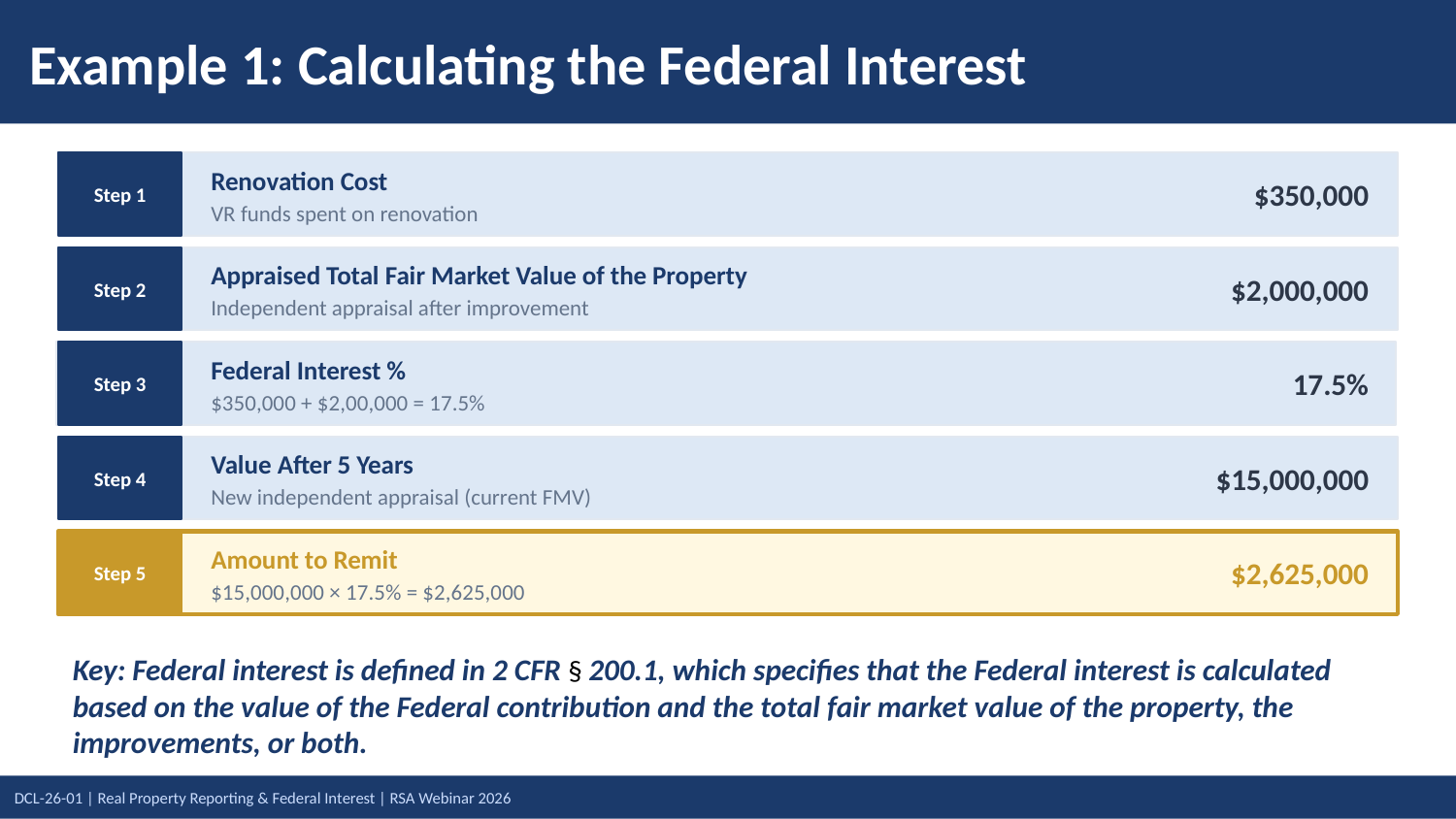

# Example 1: Calculating the Federal Interest

Step 1
$350,000
Renovation Cost
VR funds spent on renovation
Step 2
$2,000,000
Appraised Total Fair Market Value of the Property
Independent appraisal after improvement
Step 3
17.5%
Federal Interest %
$350,000 + $2,00,000 = 17.5%
Step 4
$15,000,000
Value After 5 Years
New independent appraisal (current FMV)
Step 5
$2,625,000
Amount to Remit
$15,000,000 × 17.5% = $2,625,000
Key: Federal interest is defined in 2 CFR § 200.1, which specifies that the Federal interest is calculated based on the value of the Federal contribution and the total fair market value of the property, the improvements, or both.
Example 1: Calculating the Federal Interest
Step 1 Renovation Cost:  VR funds spent on renovation | $350,000
Step 2 Appraised Total Fair Market Value of the Property: Independent appraisal after improvement | $2,000,000
Step 3 Federal Interest % : $350,000 ÷ $2,000,000 = 17.5% | 17.5%
Step 4 Value After 5 Years: New independent appraisal (current FMV) | $15,000,000
Step 5 Amount to Remit: $15,000,000 × 17.5% = $2,625,000 | $2,625,000
Key: Federal interest is defined in 2 CFR § 200.1, which specifies that the Federal interest is calculated based on the value of the Federal contribution and the total fair market value of the property, the improvements, or both.